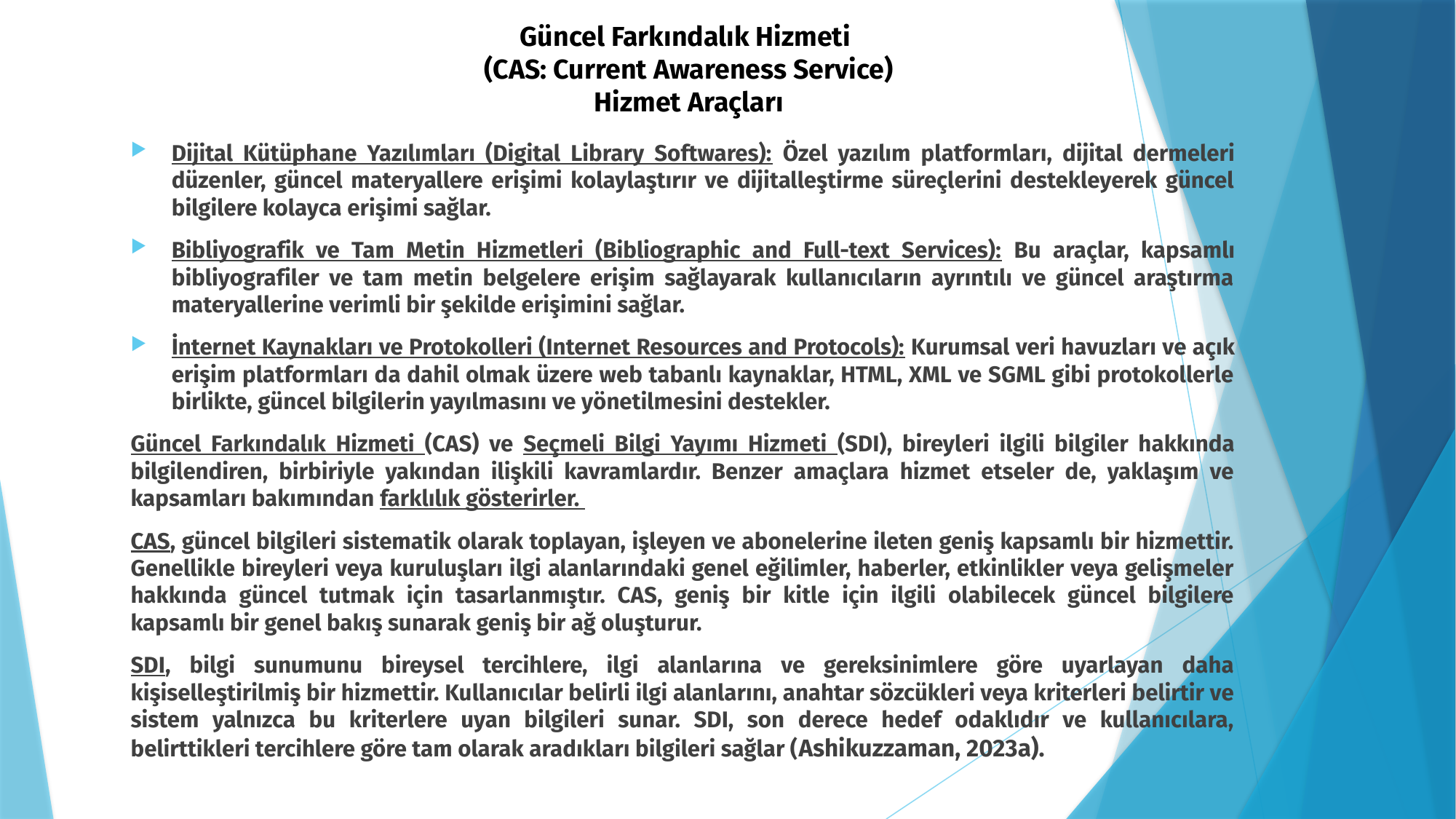

# Güncel Farkındalık Hizmeti (CAS: Current Awareness Service) Hizmet Araçları
Dijital Kütüphane Yazılımları (Digital Library Softwares): Özel yazılım platformları, dijital dermeleri düzenler, güncel materyallere erişimi kolaylaştırır ve dijitalleştirme süreçlerini destekleyerek güncel bilgilere kolayca erişimi sağlar.
Bibliyografik ve Tam Metin Hizmetleri (Bibliographic and Full-text Services): Bu araçlar, kapsamlı bibliyografiler ve tam metin belgelere erişim sağlayarak kullanıcıların ayrıntılı ve güncel araştırma materyallerine verimli bir şekilde erişimini sağlar.
İnternet Kaynakları ve Protokolleri (Internet Resources and Protocols): Kurumsal veri havuzları ve açık erişim platformları da dahil olmak üzere web tabanlı kaynaklar, HTML, XML ve SGML gibi protokollerle birlikte, güncel bilgilerin yayılmasını ve yönetilmesini destekler.
Güncel Farkındalık Hizmeti (CAS) ve Seçmeli Bilgi Yayımı Hizmeti (SDI), bireyleri ilgili bilgiler hakkında bilgilendiren, birbiriyle yakından ilişkili kavramlardır. Benzer amaçlara hizmet etseler de, yaklaşım ve kapsamları bakımından farklılık gösterirler.
CAS, güncel bilgileri sistematik olarak toplayan, işleyen ve abonelerine ileten geniş kapsamlı bir hizmettir. Genellikle bireyleri veya kuruluşları ilgi alanlarındaki genel eğilimler, haberler, etkinlikler veya gelişmeler hakkında güncel tutmak için tasarlanmıştır. CAS, geniş bir kitle için ilgili olabilecek güncel bilgilere kapsamlı bir genel bakış sunarak geniş bir ağ oluşturur.
SDI, bilgi sunumunu bireysel tercihlere, ilgi alanlarına ve gereksinimlere göre uyarlayan daha kişiselleştirilmiş bir hizmettir. Kullanıcılar belirli ilgi alanlarını, anahtar sözcükleri veya kriterleri belirtir ve sistem yalnızca bu kriterlere uyan bilgileri sunar. SDI, son derece hedef odaklıdır ve kullanıcılara, belirttikleri tercihlere göre tam olarak aradıkları bilgileri sağlar (Ashikuzzaman, 2023a).